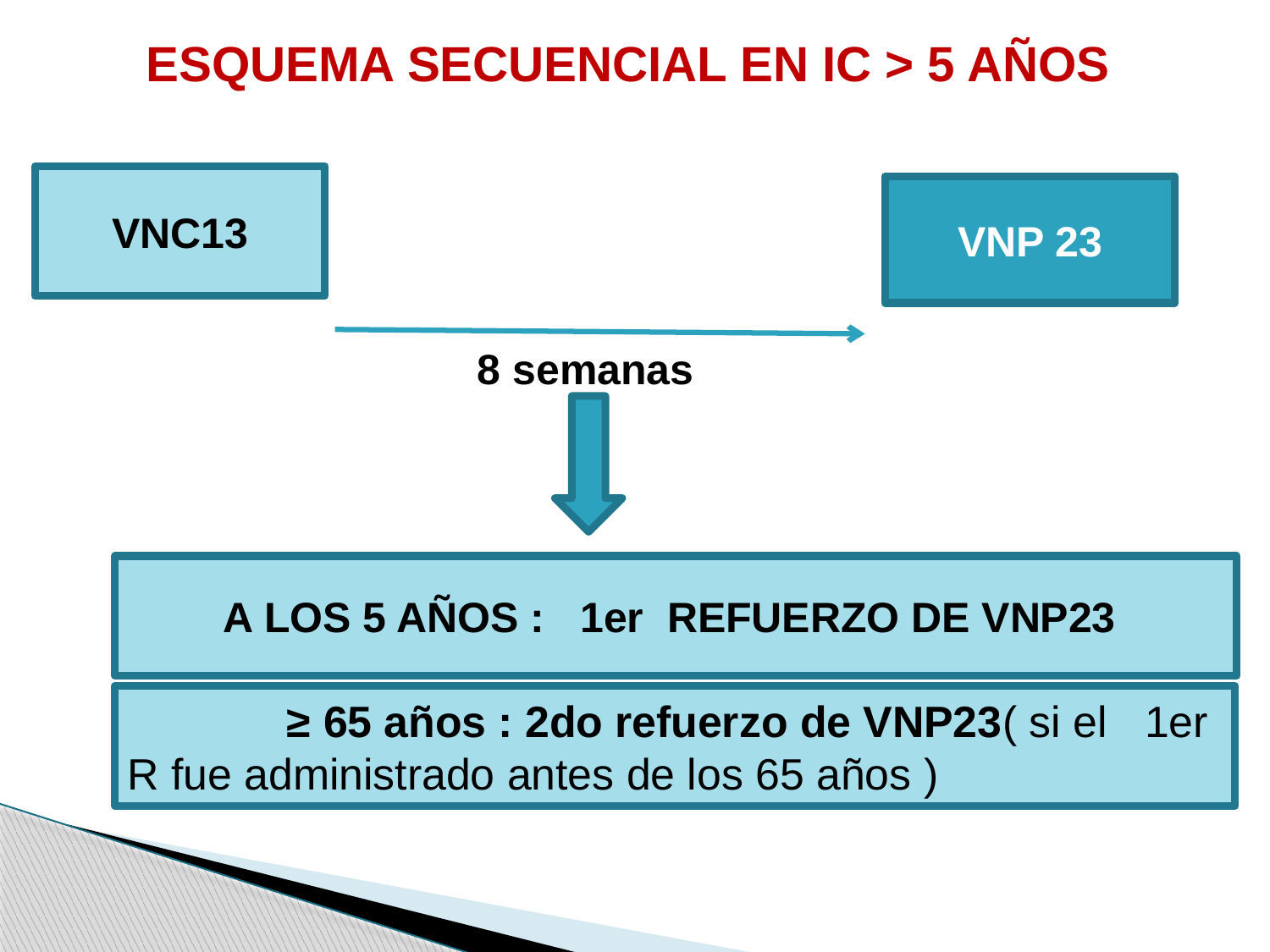

ESQUEMA SECUENCIAL EN IC > 5 AÑOS
VNC13
VNP 23
8 semanas

# A LOS 5 AÑOS :   1er  REFUERZO DE VNP23
             ≥ 65 años : 2do refuerzo de VNP23( si el   	1er R fue administrado antes de los 65 años )